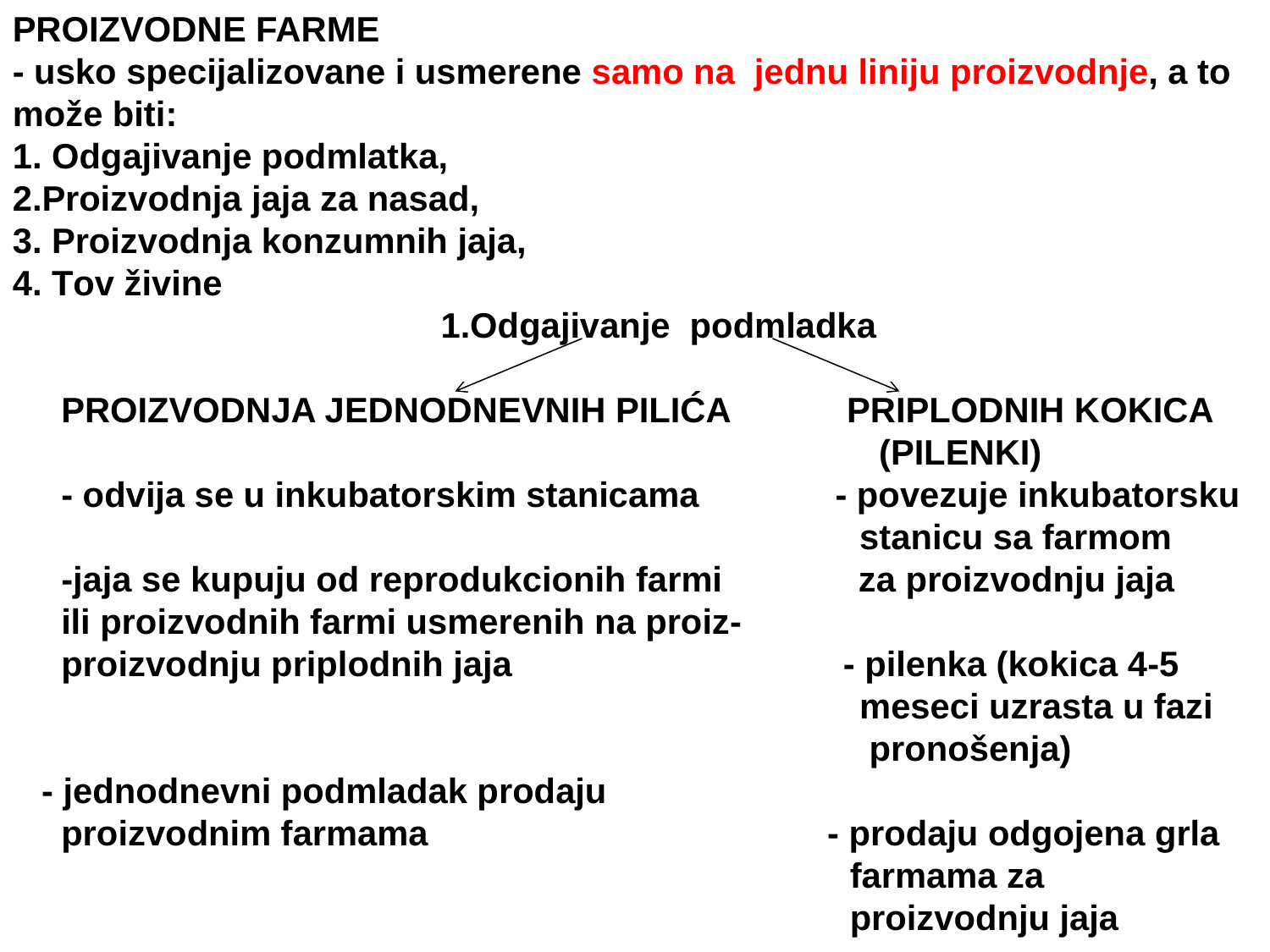

PROIZVODNE FARME
- usko specijalizovane i usmerene samo na  jednu liniju proizvodnje, a to može biti:
1. Odgajivanje podmlatka,
2.Proizvodnja jaja za nasad,
3. Proizvodnja konzumnih jaja,
4. Tov živine
                                            1.Odgajivanje  podmladka

     PROIZVODNJA JEDNODNEVNIH PILIĆA            PRIPLODNIH KOKICA
                                                                                         (PILENKI)
     - odvija se u inkubatorskim stanicama              - povezuje inkubatorsku
                                                                                       stanicu sa farmom
     -jaja se kupuju od reprodukcionih farmi              za proizvodnju jaja
     ili proizvodnih farmi usmerenih na proiz-
     proizvodnju priplodnih jaja                                  - pilenka (kokica 4-5
                                                                                       meseci uzrasta u fazi
                                                                                        pronošenja)
   - jednodnevni podmladak prodaju
     proizvodnim farmama                                         - prodaju odgojena grla
                                                                                      farmama za
                                                                                      proizvodnju jaja